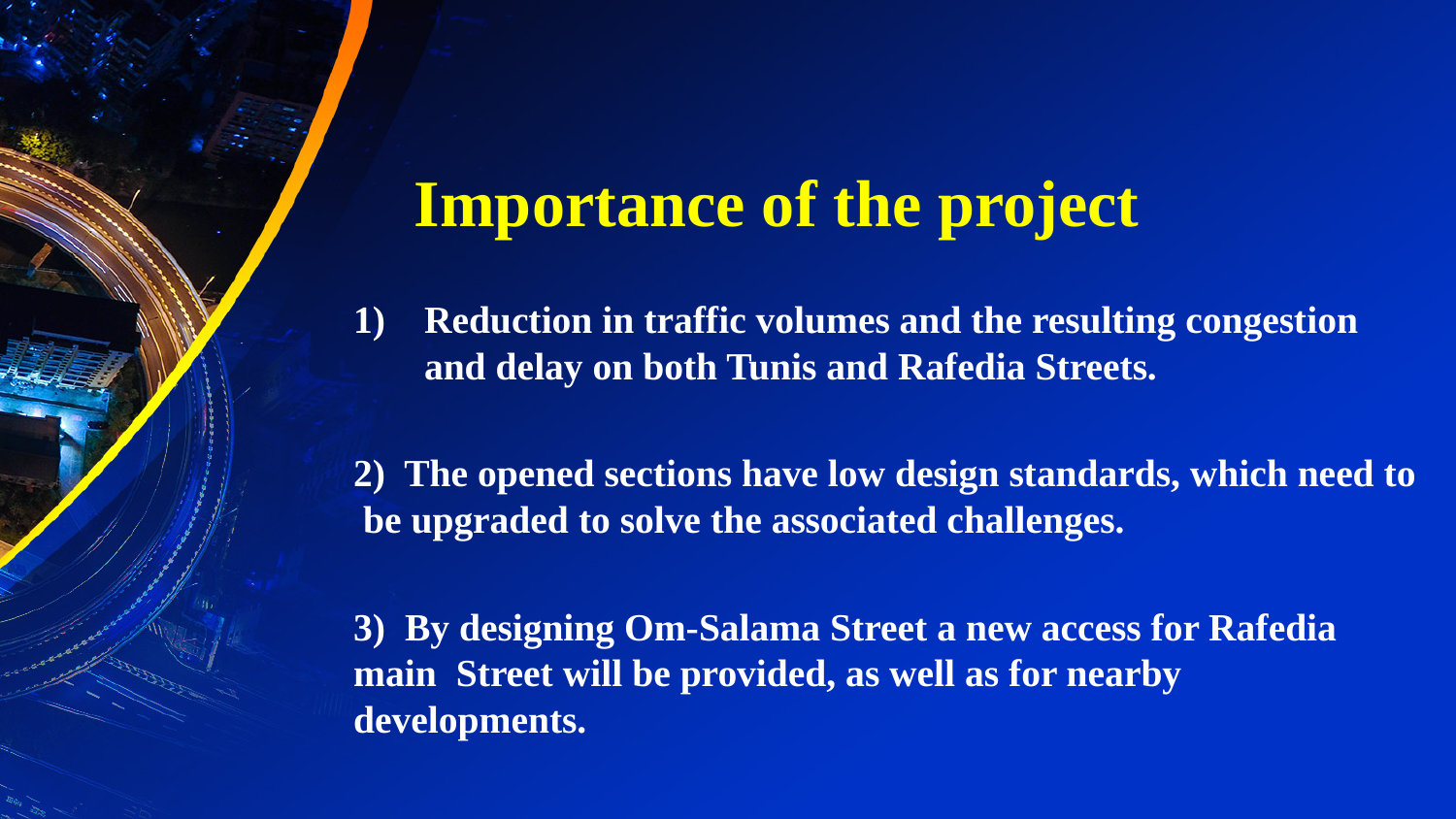

# Importance of the project
Reduction in traffic volumes and the resulting congestion and delay on both Tunis and Rafedia Streets.

2)  The opened sections have low design standards, which need to  be upgraded to solve the associated challenges.

3)  By designing Om-Salama Street a new access for Rafedia main  Street will be provided, as well as for nearby developments.